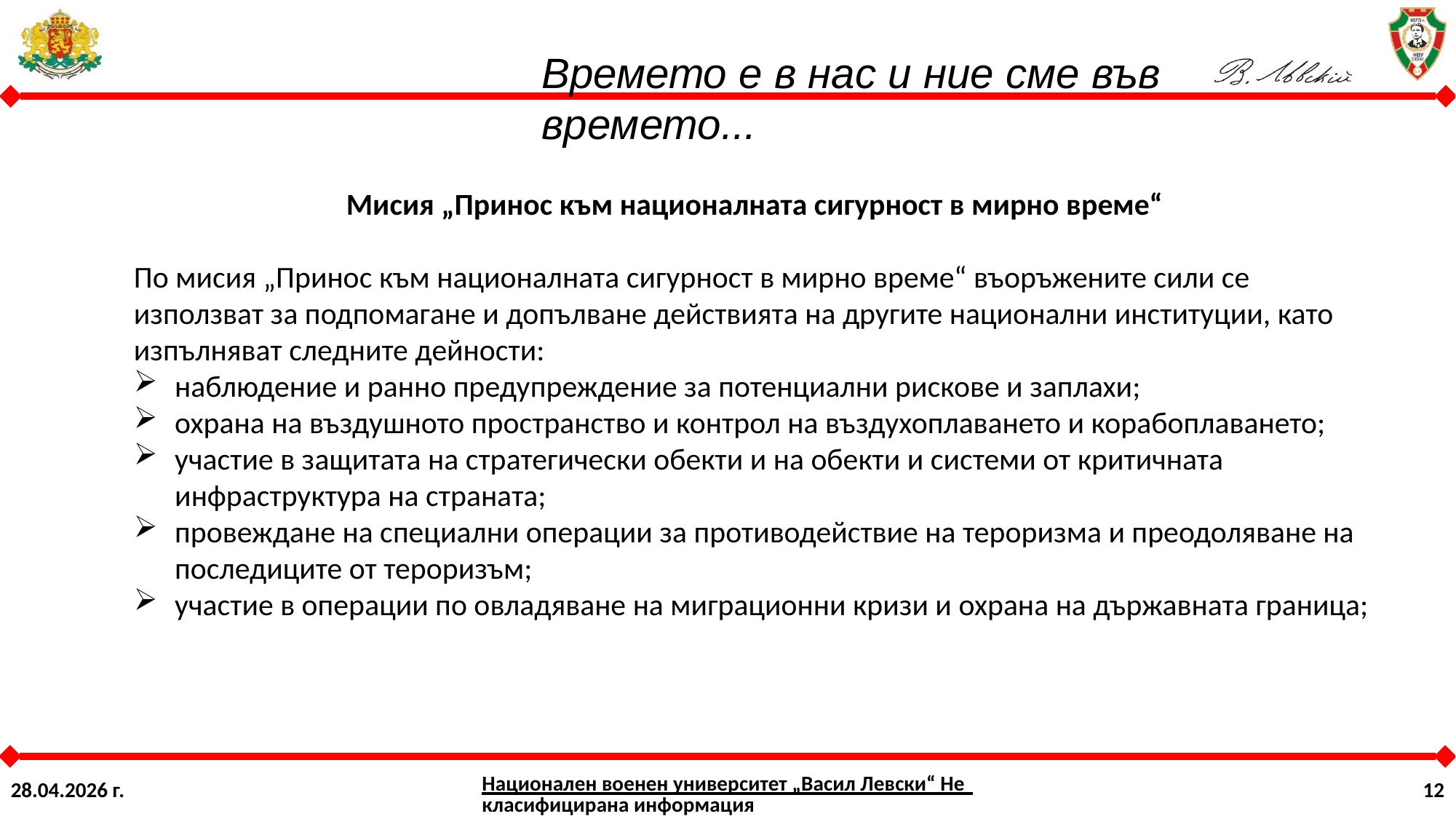

Мисия „Принос към националната сигурност в мирно време“

По мисия „Принос към националната сигурност в мирно време“ въоръжените сили се използват за подпомагане и допълване действията на другите национални институции, като изпълняват следните дейности:
наблюдение и ранно предупреждение за потенциални рискове и заплахи;
охрана на въздушното пространство и контрол на въздухоплаването и корабоплаването;
участие в защитата на стратегически обекти и на обекти и системи от критичната инфраструктура на страната;
провеждане на специални операции за противодействие на тероризма и преодоляване на последиците от тероризъм;
участие в операции по овладяване на миграционни кризи и охрана на държавната граница;
Национален военен университет „Васил Левски“ Некласифицирана информация
28.04.2026 г.
12